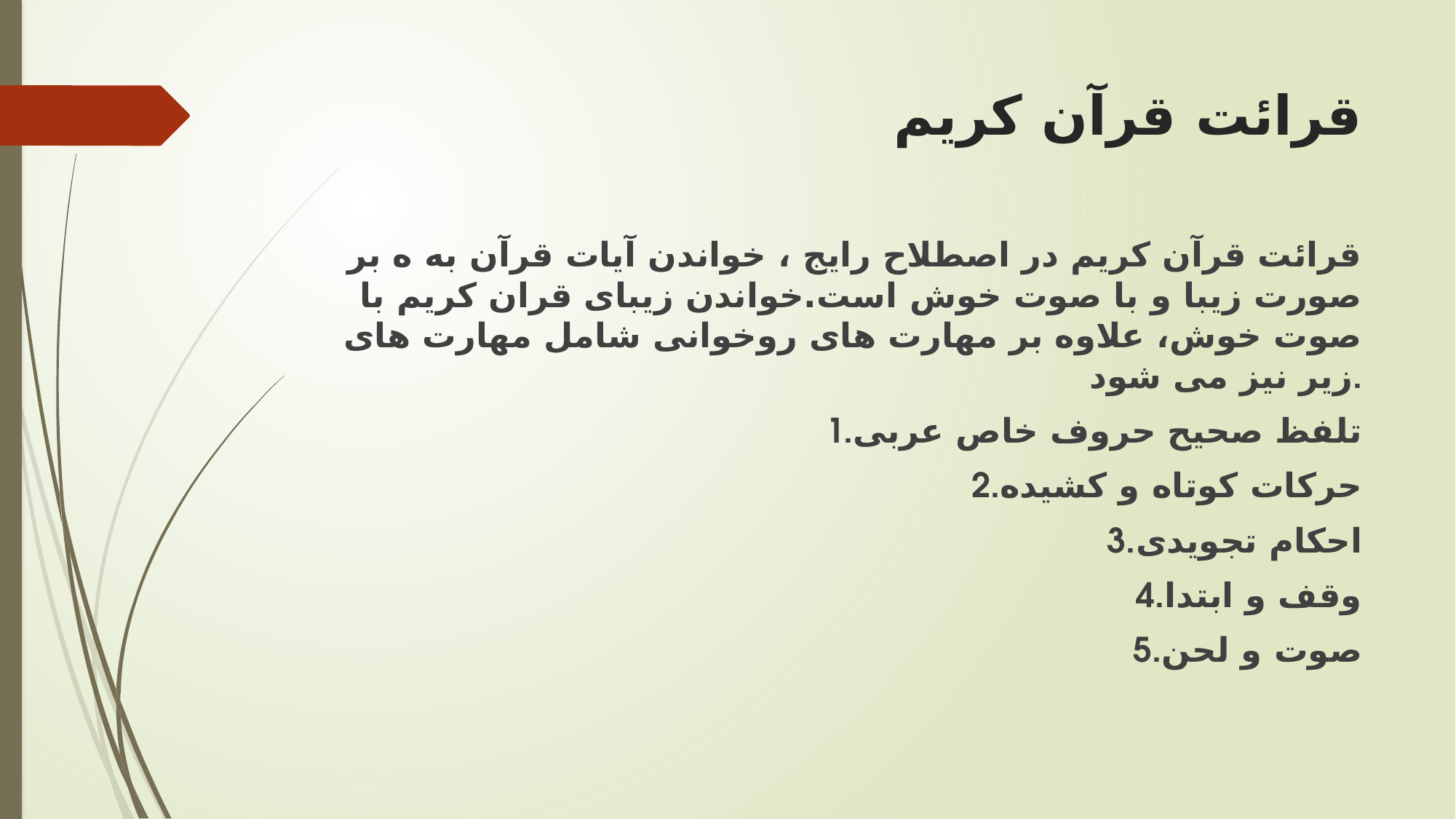

# قرائت قرآن کریم
قرائت قرآن کریم در اصطلاح رایج ، خواندن آیات قرآن به ه بر صورت زیبا و با صوت خوش است.خواندن زیبای قران کریم با صوت خوش، علاوه بر مهارت های روخوانی شامل مهارت های زیر نیز می شود.
1.تلفظ صحیح حروف خاص عربی
2.حرکات کوتاه و کشیده
3.احکام تجویدی
4.وقف و ابتدا
5.صوت و لحن